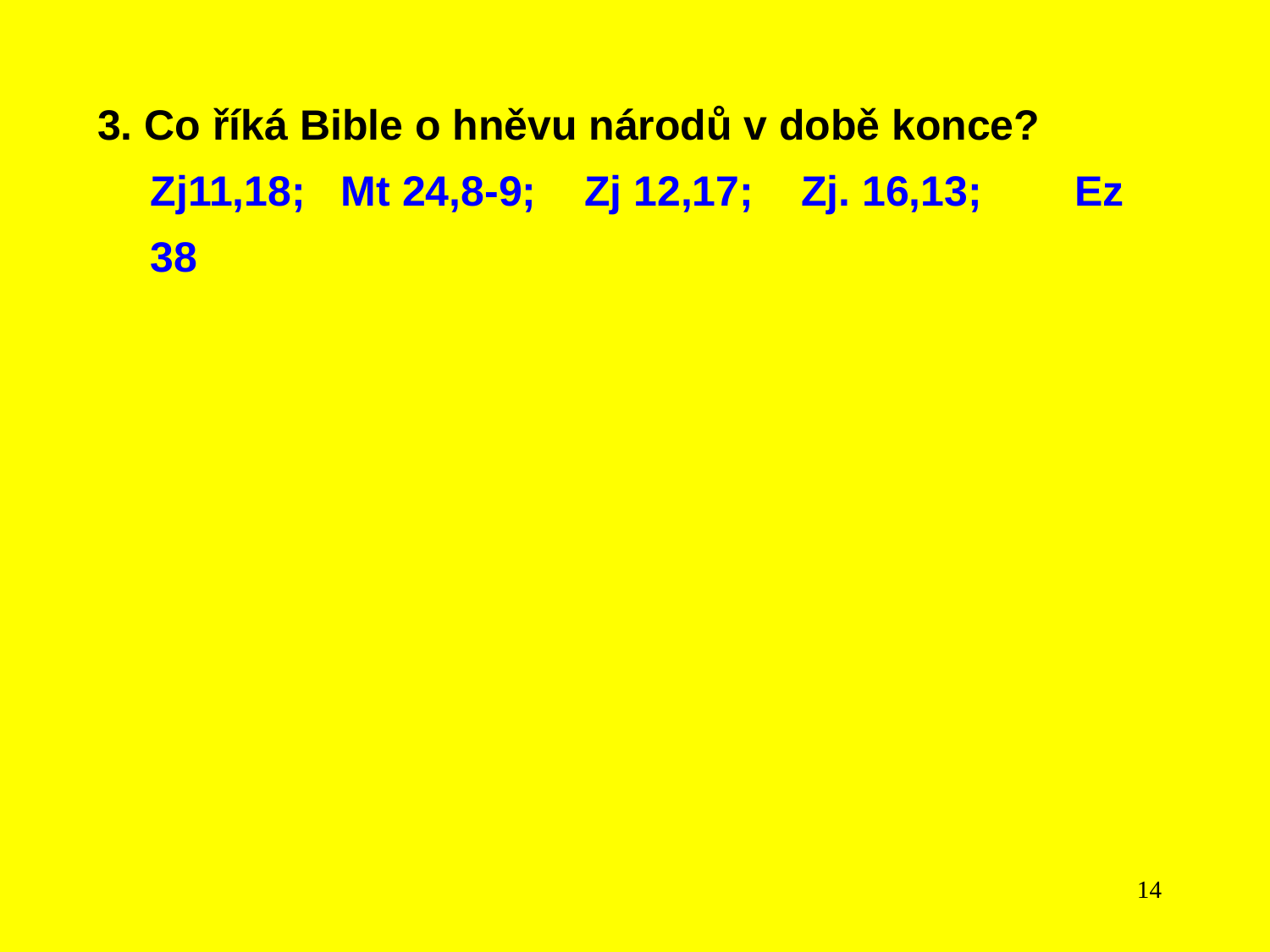

3. Co říká Bible o hněvu národů v době konce? Zj11,18;   Mt 24,8-9;    Zj 12,17;    Zj. 16,13;	   Ez 38

14